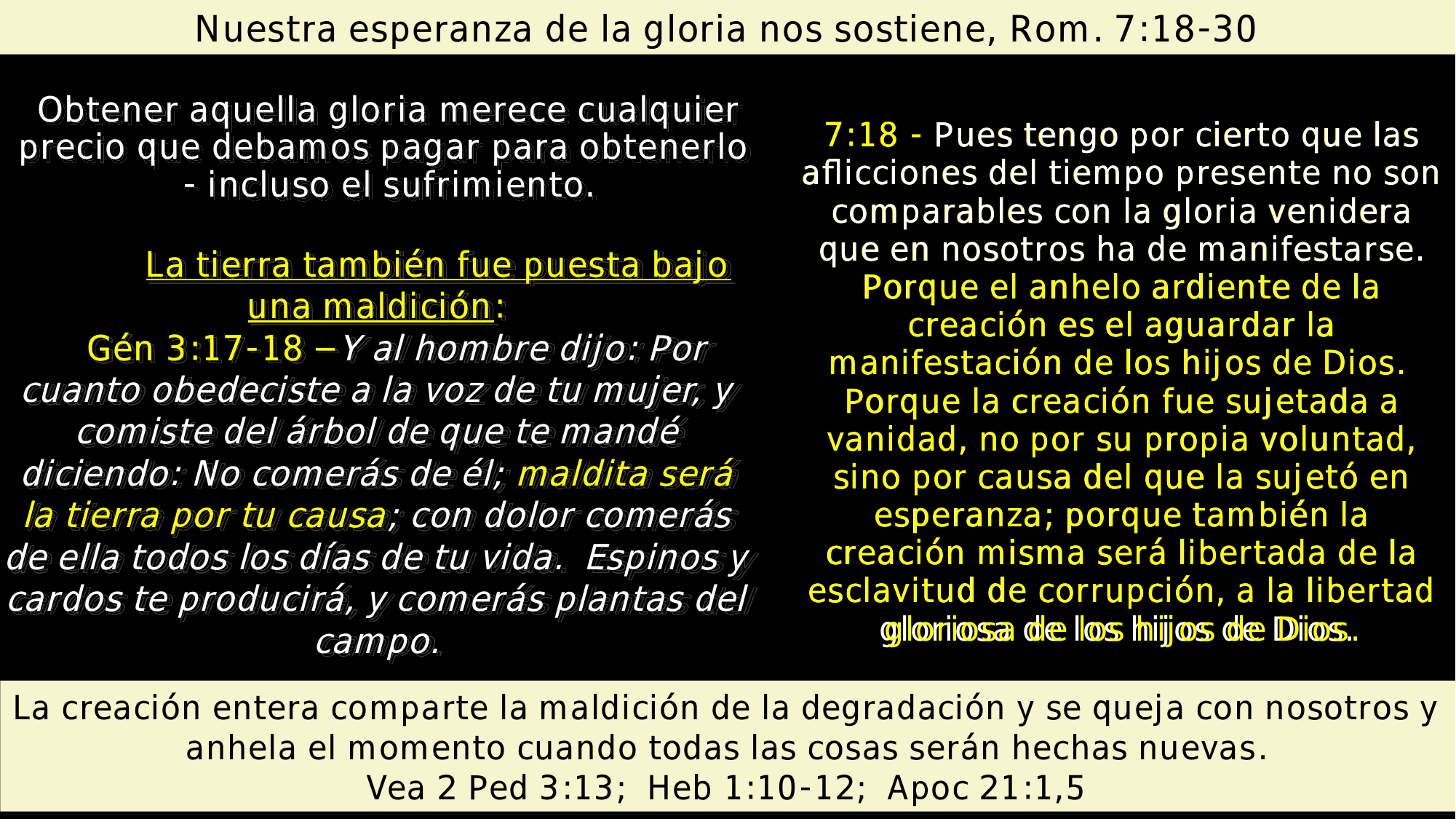

Nuestra esperanza de la gloria nos sostiene, Rom. 7:18-30
Obtener aquella gloria merece cualquier precio que debamos pagar para obtenerlo
- incluso el sufrimiento.
7:18 - Pues tengo por cierto que las aflicciones del tiempo presente no son comparables con la gloria venidera que en nosotros ha de manifestarse. Porque el anhelo ardiente de la creación es el aguardar la manifestación de los hijos de Dios.  Porque la creación fue sujetada a vanidad, no por su propia voluntad, sino por causa del que la sujetó en esperanza; porque también la creación misma será libertada de la esclavitud de corrupción, a la libertad gloriosa de los hijos de Dios.
7:18 - Pues tengo por cierto que las aflicciones del tiempo presente no son comparables con la gloria venidera que en nosotros ha de manifestarse. Porque el anhelo ardiente de la creación es el aguardar la manifestación de los hijos de Dios.  Porque la creación fue sujetada a vanidad, no por su propia voluntad, sino por causa del que la sujetó en esperanza; porque también la creación misma será libertada de la esclavitud de corrupción, a la libertad gloriosa de los hijos de Dios.
            La tierra también fue puesta bajo una maldición:
    Gén 3:17-18 –Y al hombre dijo: Por cuanto obedeciste a la voz de tu mujer, y comiste del árbol de que te mandé diciendo: No comerás de él; maldita será la tierra por tu causa; con dolor comerás de ella todos los días de tu vida.  Espinos y cardos te producirá, y comerás plantas del campo.
La creación entera comparte la maldición de la degradación y se queja con nosotros y anhela el momento cuando todas las cosas serán hechas nuevas.
Vea 2 Ped 3:13;  Heb 1:10-12;  Apoc 21:1,5